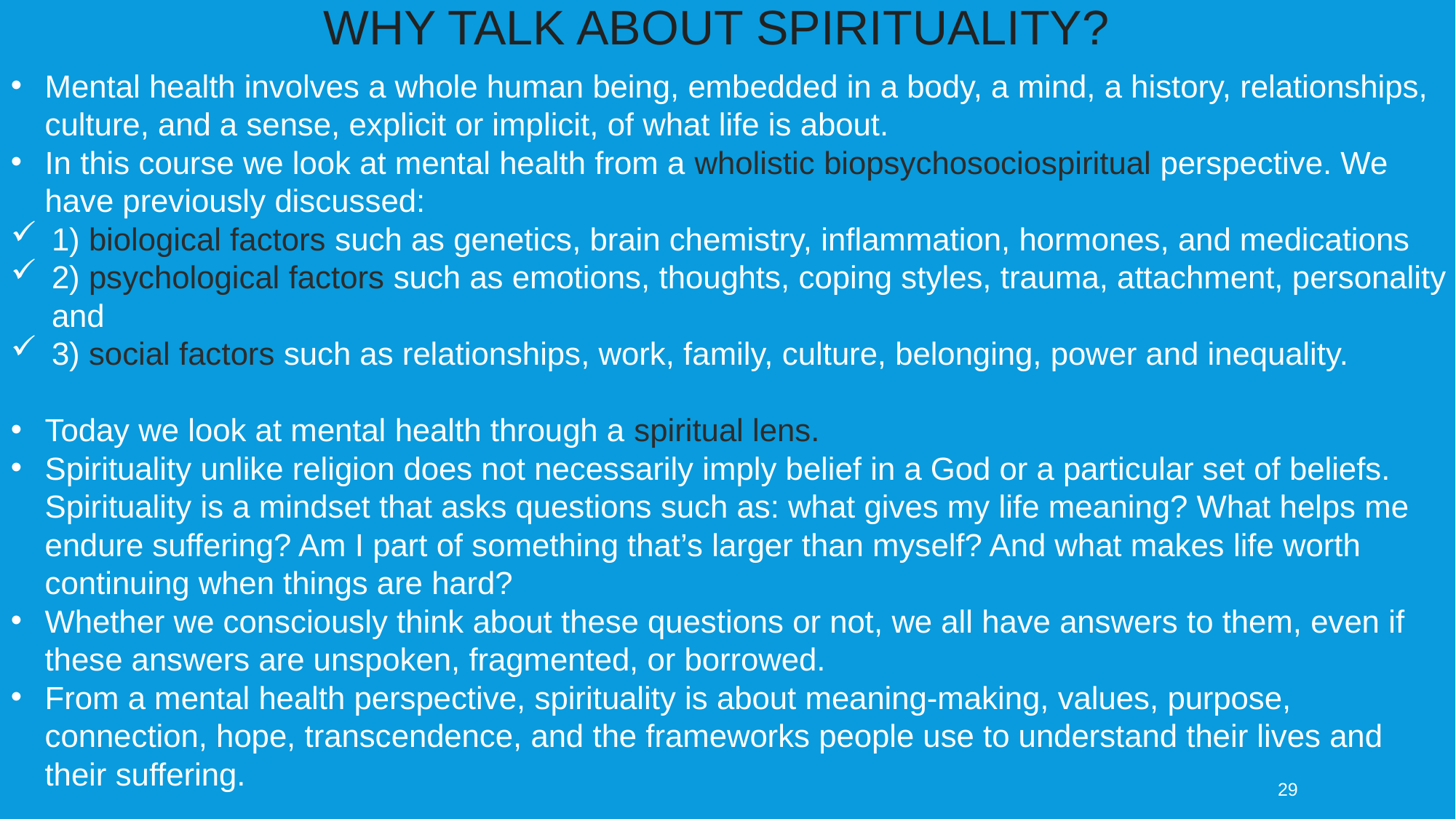

WHY TALK ABOUT SPIRITUALITY?
Mental health involves a whole human being, embedded in a body, a mind, a history, relationships, culture, and a sense, explicit or implicit, of what life is about.
In this course we look at mental health from a wholistic biopsychosociospiritual perspective. We have previously discussed:
1) biological factors such as genetics, brain chemistry, inflammation, hormones, and medications
2) psychological factors such as emotions, thoughts, coping styles, trauma, attachment, personality and
3) social factors such as relationships, work, family, culture, belonging, power and inequality.

Today we look at mental health through a spiritual lens.
Spirituality unlike religion does not necessarily imply belief in a God or a particular set of beliefs. Spirituality is a mindset that asks questions such as: what gives my life meaning? What helps me endure suffering? Am I part of something that’s larger than myself? And what makes life worth continuing when things are hard?
Whether we consciously think about these questions or not, we all have answers to them, even if these answers are unspoken, fragmented, or borrowed.
From a mental health perspective, spirituality is about meaning-making, values, purpose, connection, hope, transcendence, and the frameworks people use to understand their lives and their suffering.
29